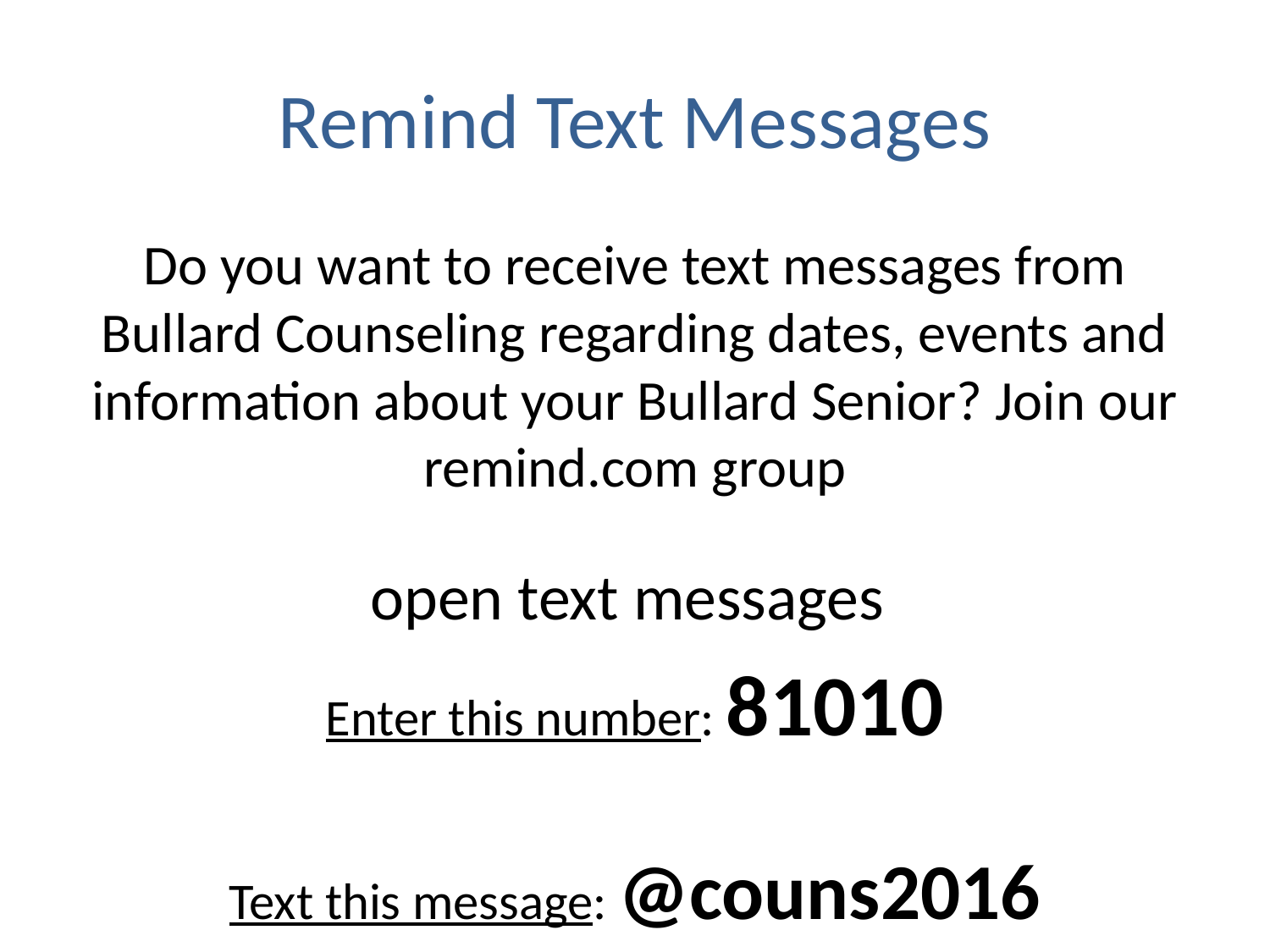

# Remind Text Messages
Do you want to receive text messages from Bullard Counseling regarding dates, events and information about your Bullard Senior? Join our remind.com group

open text messages
Enter this number: 81010

Text this message: @couns2016